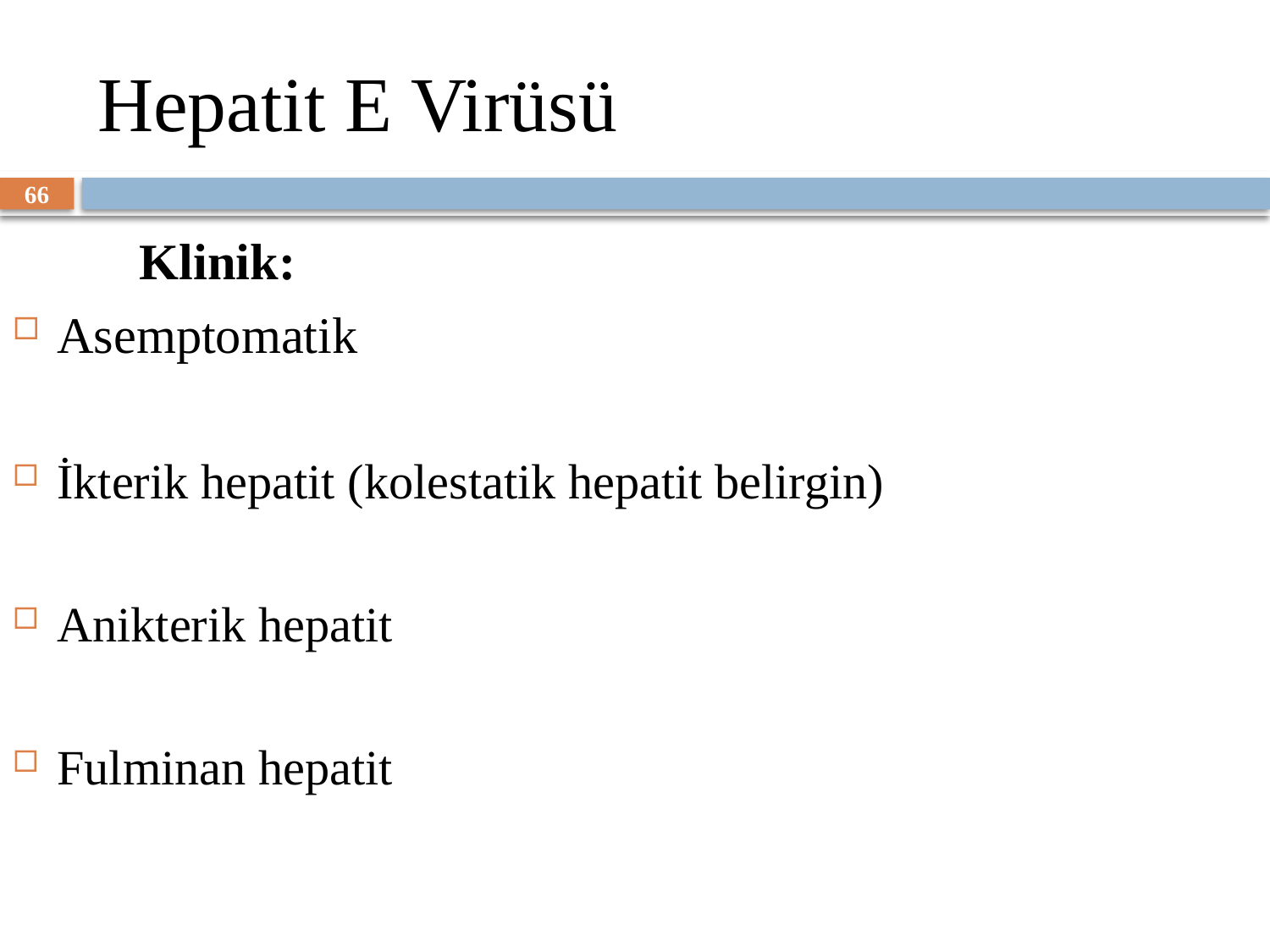

# Hepatit E Virüsü
66
	Klinik:
Asemptomatik

İkterik hepatit (kolestatik hepatit belirgin)

Anikterik hepatit

Fulminan hepatit